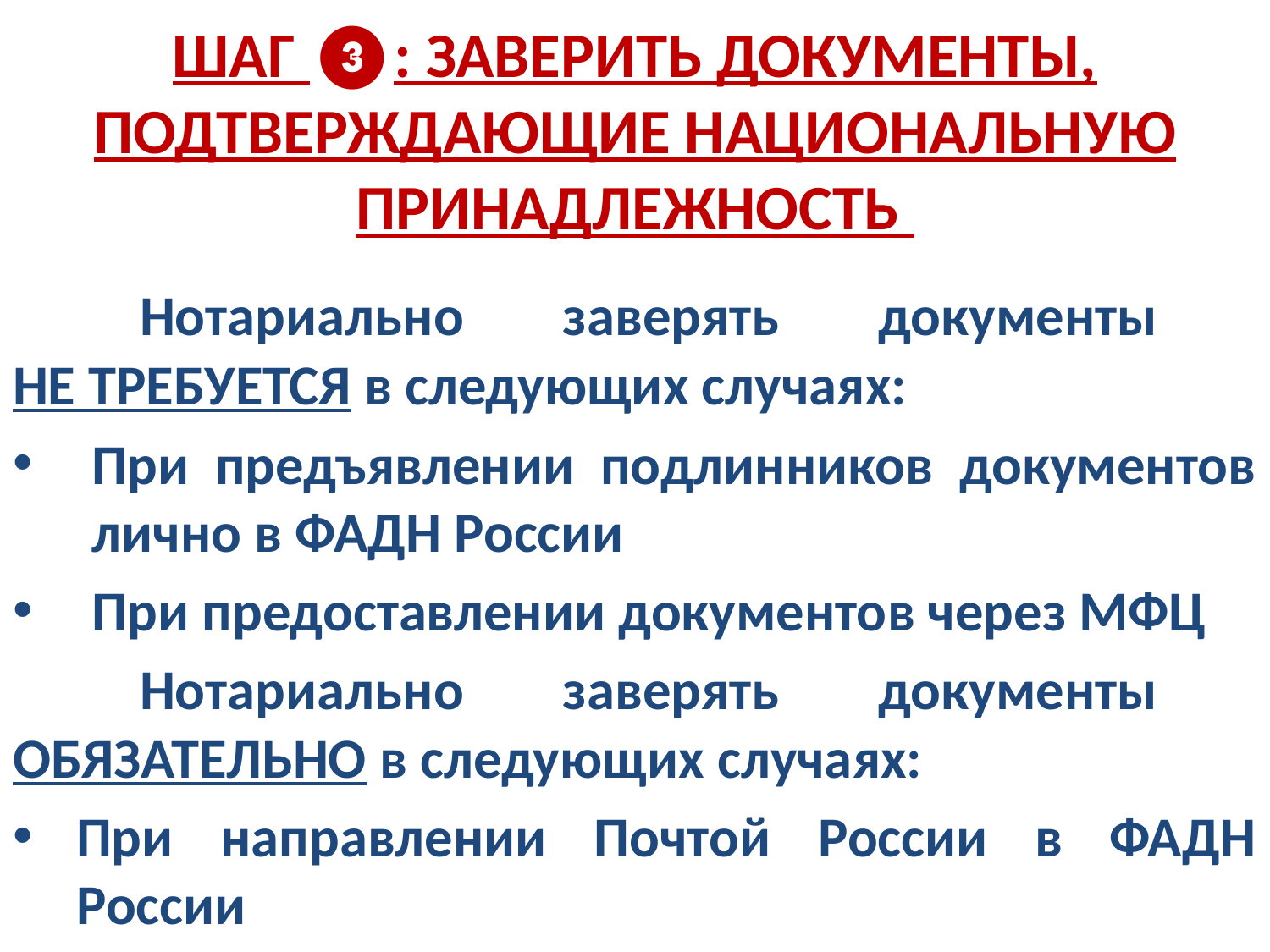

# ШАГ ❸: ЗАВЕРИТЬ ДОКУМЕНТЫ, ПОДТВЕРЖДАЮЩИЕ НАЦИОНАЛЬНУЮ ПРИНАДЛЕЖНОСТЬ
	Нотариально заверять документы
НЕ ТРЕБУЕТСЯ в следующих случаях:
При предъявлении подлинников документов лично в ФАДН России
При предоставлении документов через МФЦ
	Нотариально заверять документы
ОБЯЗАТЕЛЬНО в следующих случаях:
При направлении Почтой России в ФАДН России